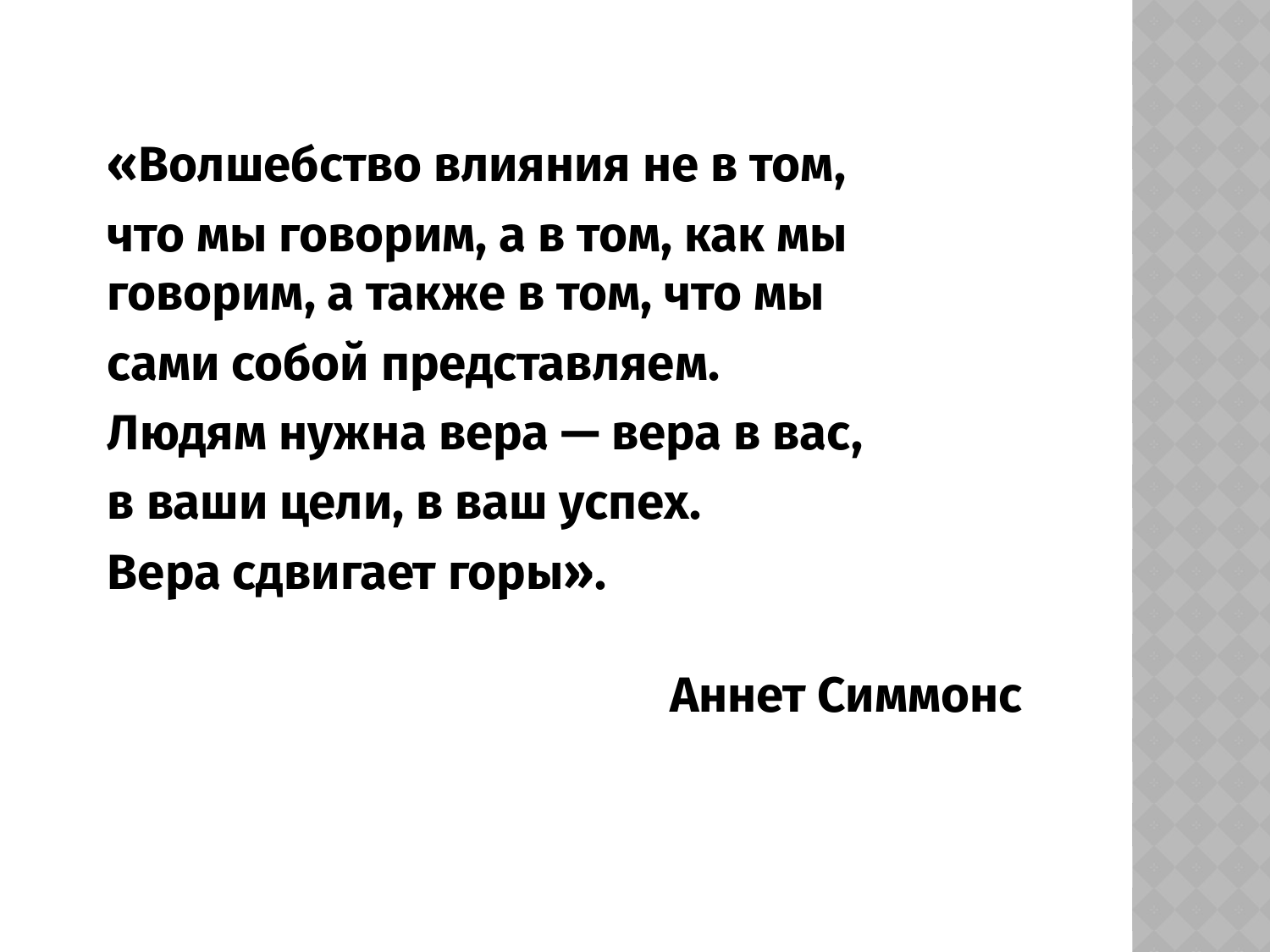

«Волшебство влияния не в том,
что мы говорим, а в том, как мы говорим, а также в том, что мы
сами собой представляем.
Людям нужна вера — вера в вас,
в ваши цели, в ваш успех.
Вера сдвигает горы».

Аннет Симмонс